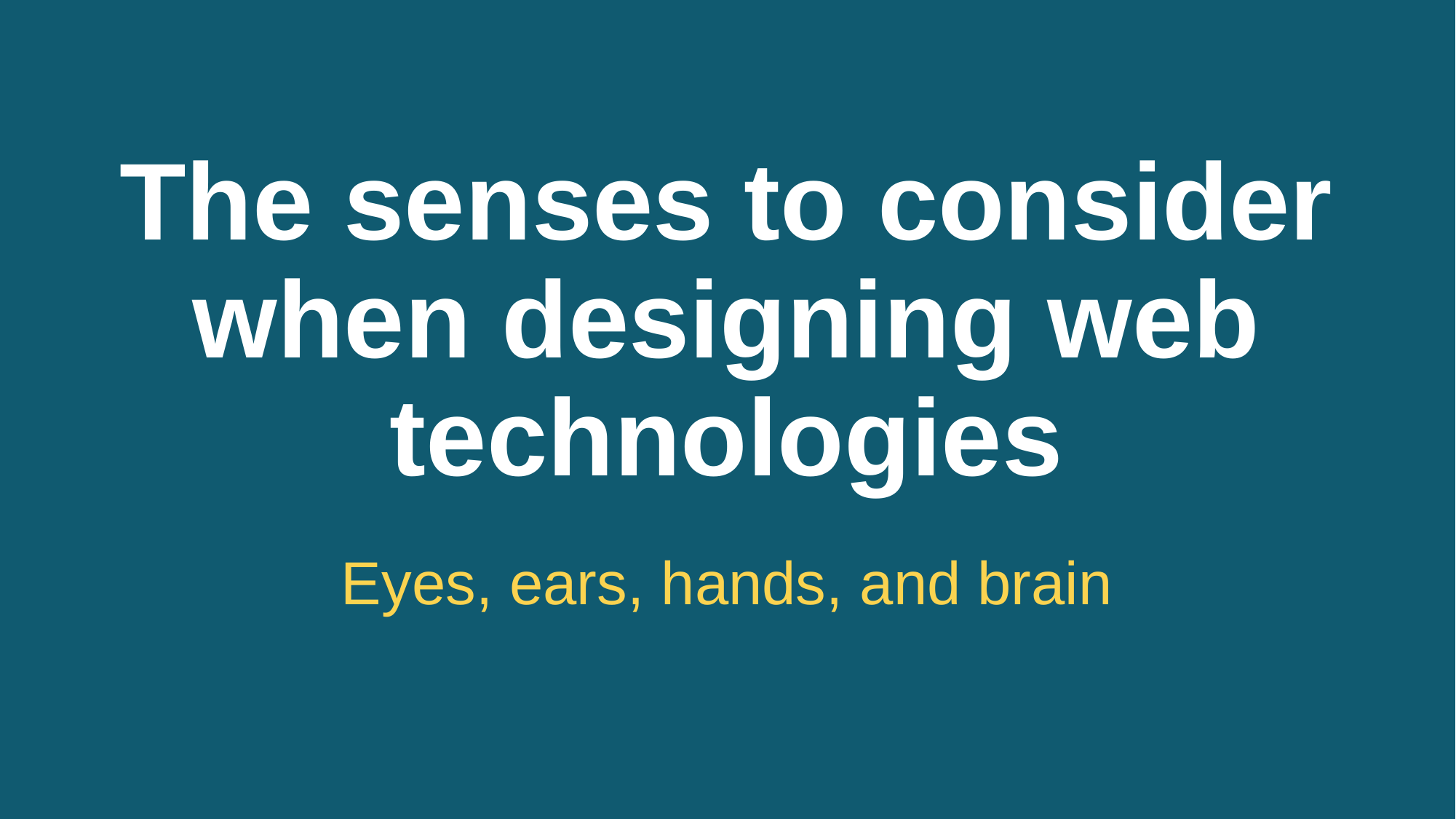

The senses to consider when designing web technologies
Eyes, ears, hands, and brain